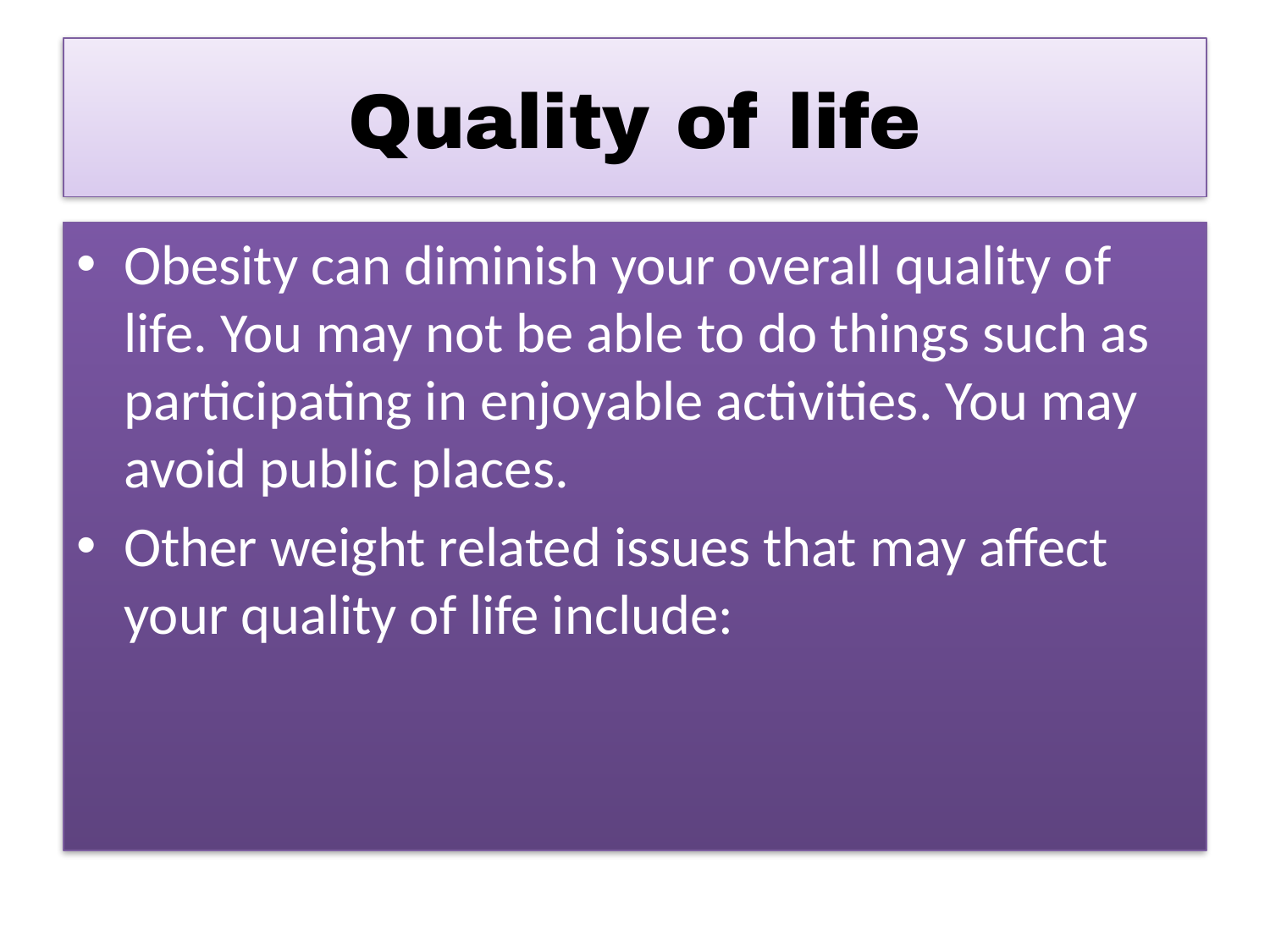

# Quality of life
Obesity can diminish your overall quality of life. You may not be able to do things such as participating in enjoyable activities. You may avoid public places.
Other weight related issues that may affect your quality of life include: